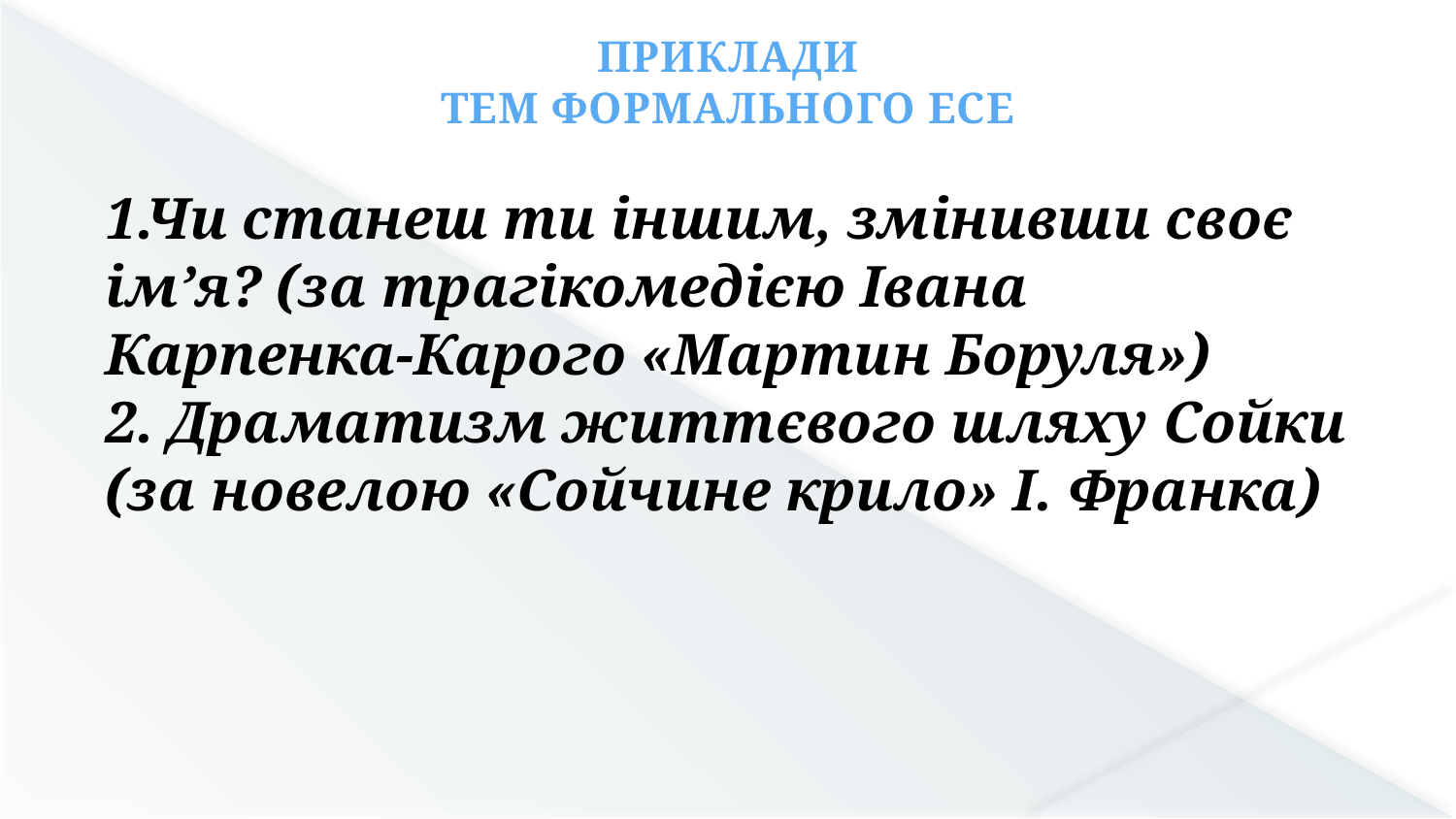

ПРИКЛАДИ
ТЕМ ФОРМАЛЬНОГО ЕСЕ

1.Чи станеш ти іншим, змінивши своє ім’я? (за трагікомедією Івана Карпенка-Карого «Мартин Боруля»)
2. Драматизм життєвого шляху Сойки (за новелою «Сойчине крило» І. Франка)